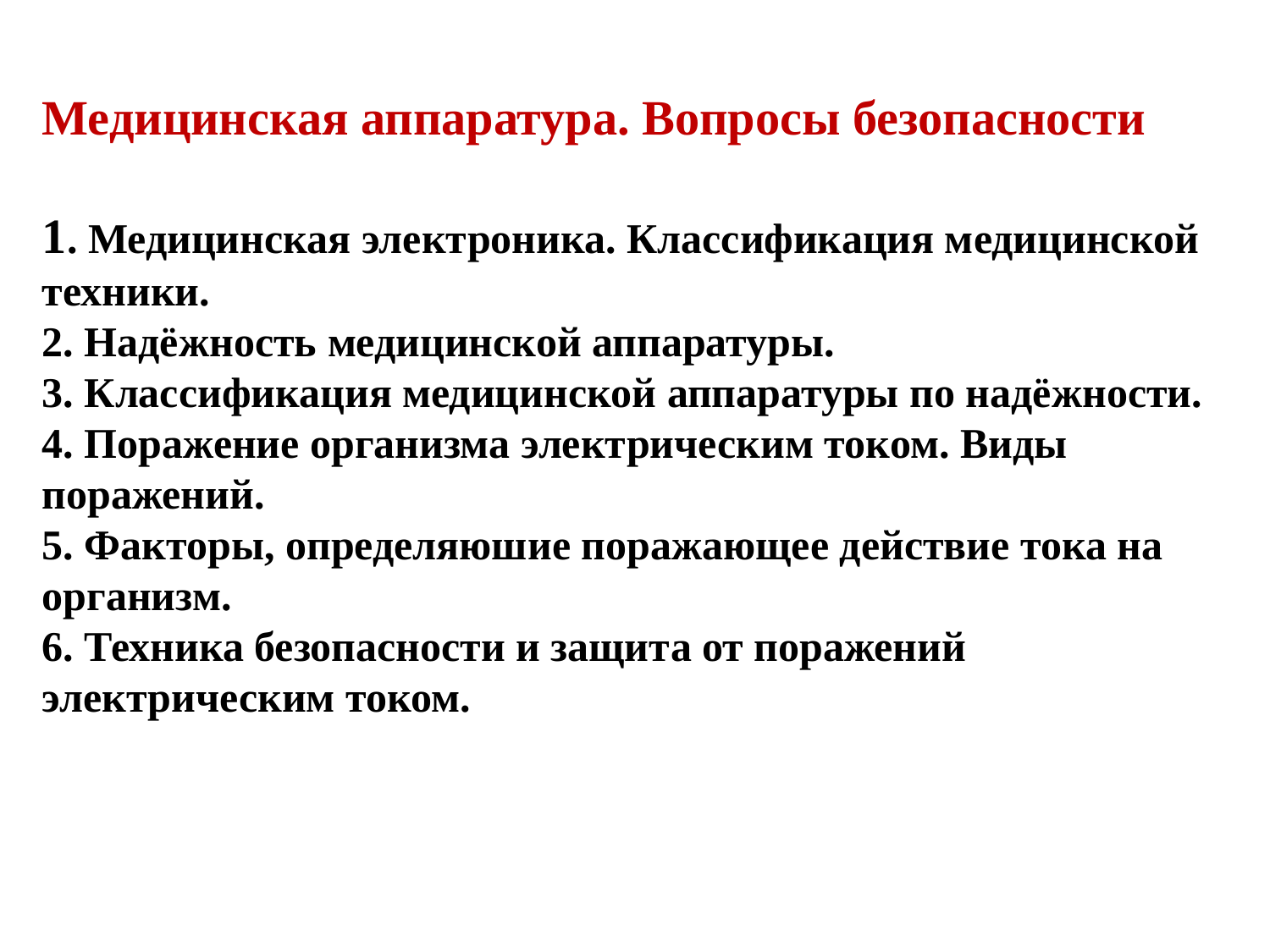

Медицинская аппаратура. Вопросы безопасности

1. Медицинская электроника. Классификация медицинской техники.
2. Надёжность медицинской аппаратуры.
3. Классификация медицинской аппаратуры по надёжности.
4. Поражение организма электрическим током. Виды поражений.
5. Факторы, определяюшие поражающее действие тока на организм.
6. Техника безопасности и защита от поражений электрическим током.